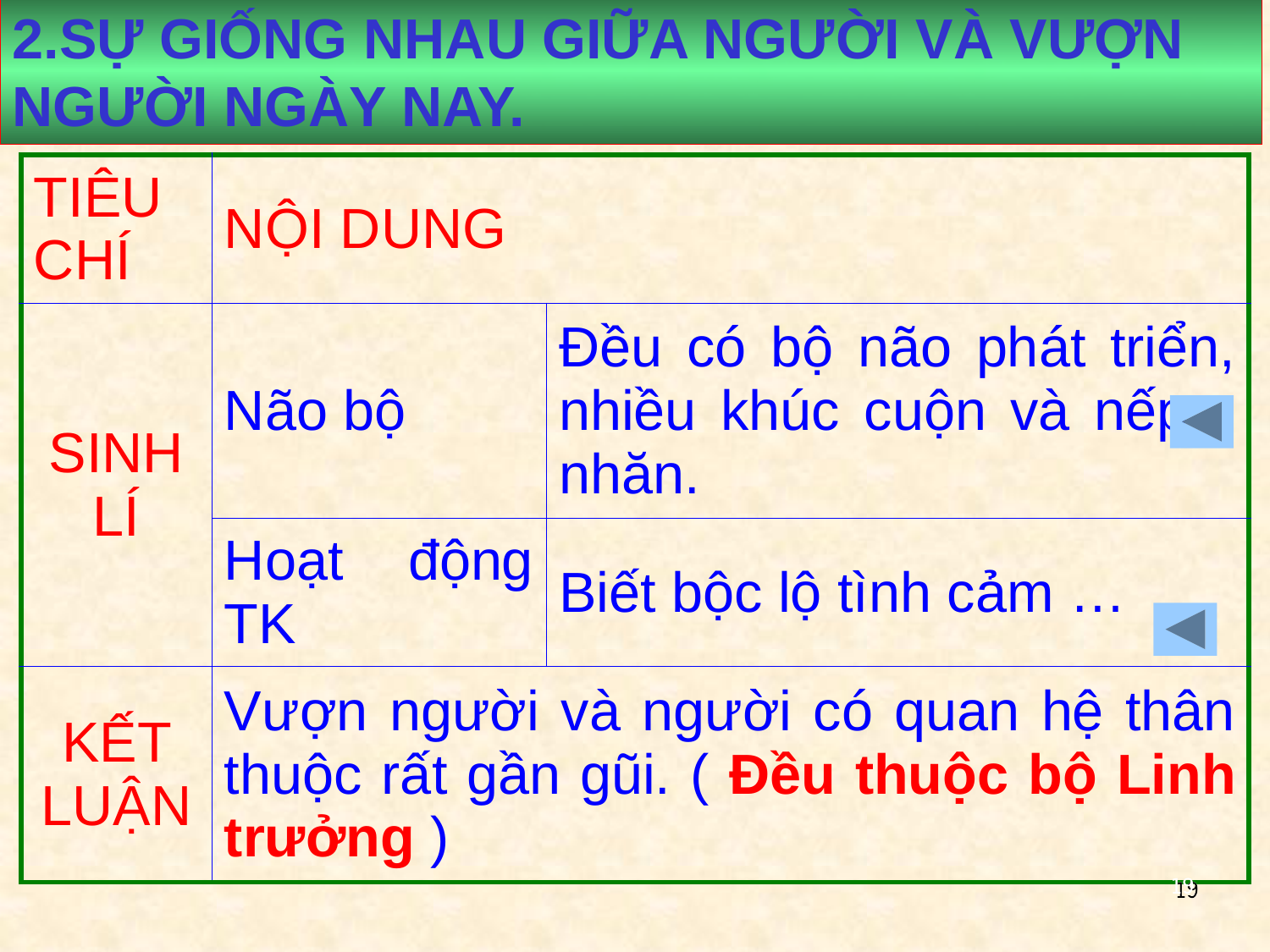

2.SỰ GIỐNG NHAU GIỮA NGƯỜI VÀ VƯỢN NGƯỜI NGÀY NAY.
| TIÊU CHÍ | NỘI DUNG |  |
| --- | --- | --- |
| SINH LÍ | Não bộ | Đều có bộ não phát triển, nhiều khúc cuộn và nếp nhăn. |
|  | Hoạt động TK | Biết bộc lộ tình cảm … |
| KẾT LUẬN | Vượn người và người có quan hệ thân thuộc rất gần gũi. ( Đều thuộc bộ Linh trưởng ) |  |

19